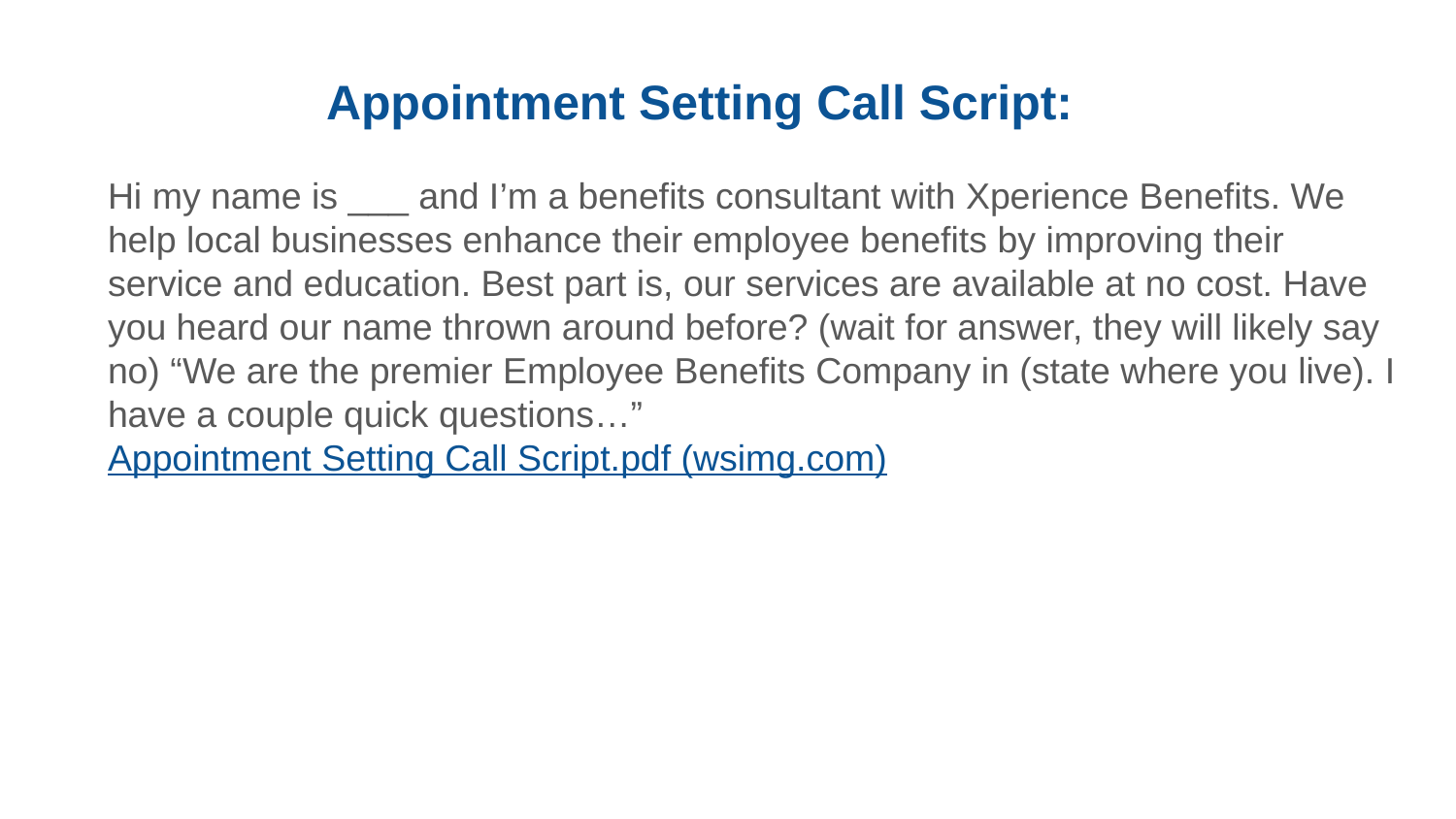

Appointment Setting Call Script:

Hi my name is ___ and I’m a benefits consultant with Xperience Benefits. We help local businesses enhance their employee benefits by improving their service and education. Best part is, our services are available at no cost. Have you heard our name thrown around before? (wait for answer, they will likely say no) “We are the premier Employee Benefits Company in (state where you live). I have a couple quick questions…”
Appointment Setting Call Script.pdf (wsimg.com)